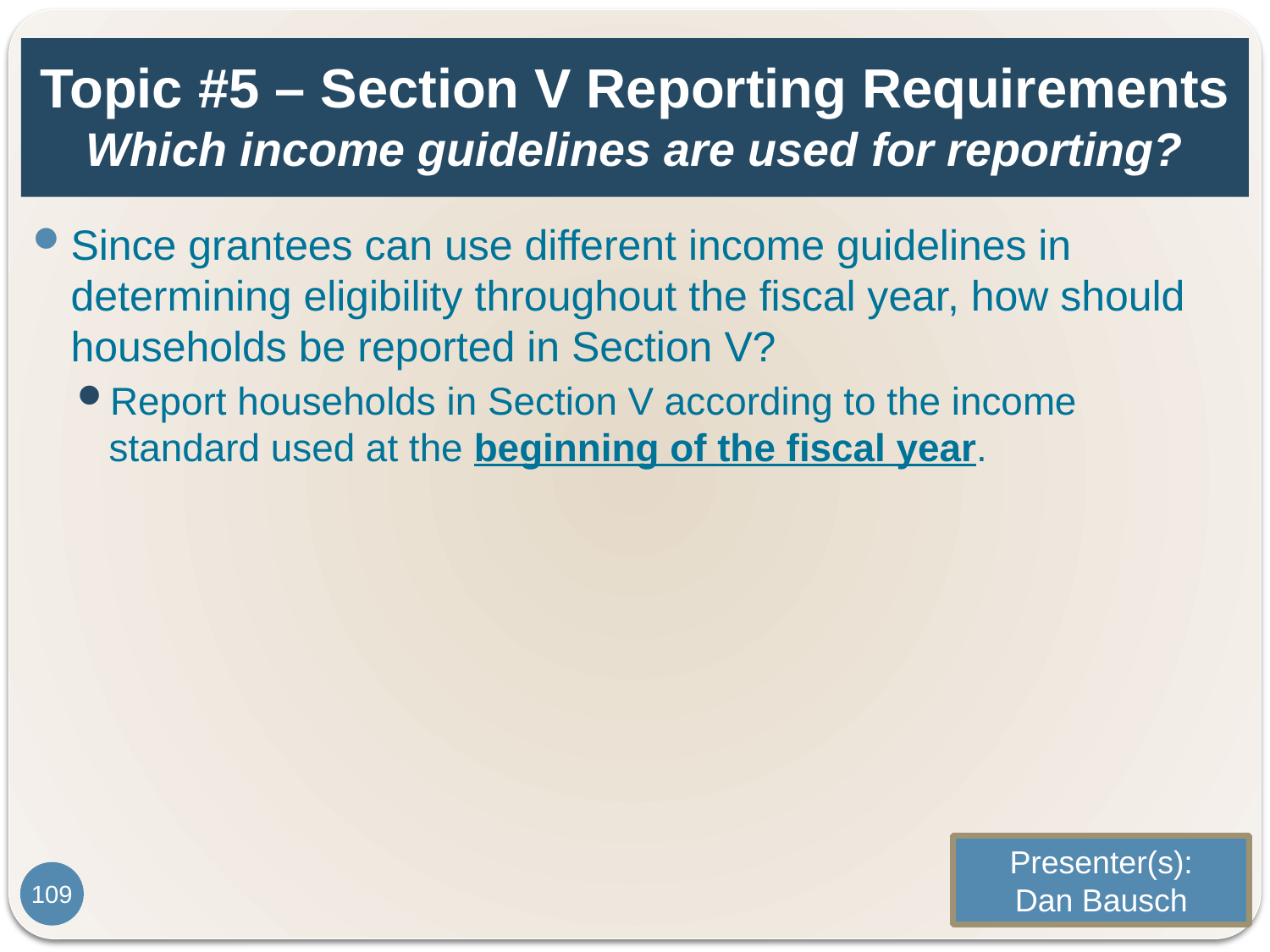

# Topic #5 – Section V Reporting Requirements Which income guidelines are used for reporting?
Since grantees can use different income guidelines in determining eligibility throughout the fiscal year, how should households be reported in Section V?
Report households in Section V according to the income standard used at the beginning of the fiscal year.

Presenter(s):
Dan Bausch
109